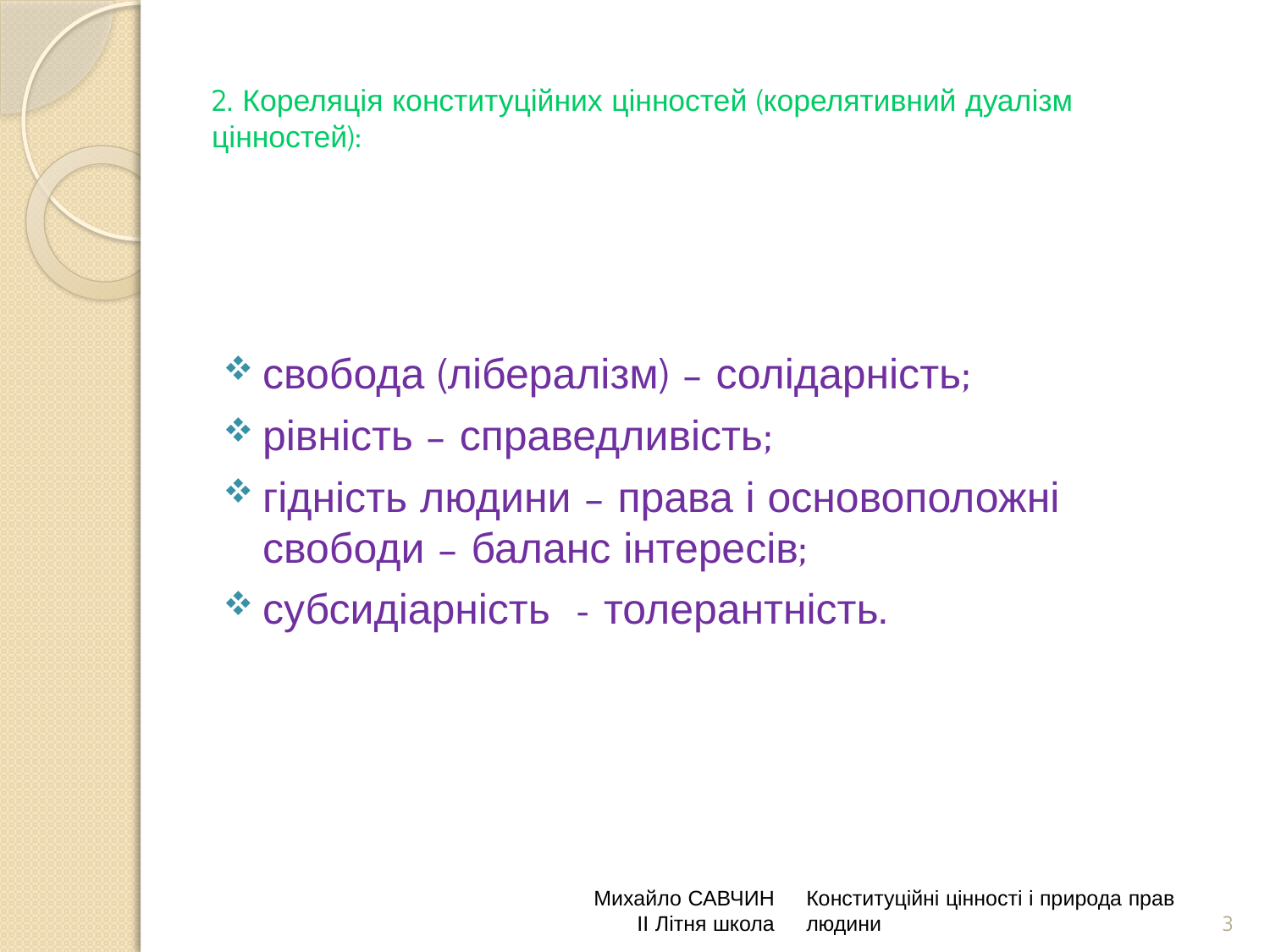

# 2. Кореляція конституційних цінностей (корелятивний дуалізм цінностей):

свобода (лібералізм) – солідарність;
рівність – справедливість;
гідність людини – права і основоположні свободи – баланс інтересів;
субсидіарність  - толерантність.

Михайло САВЧИН
ІІ Літня школа
Конституційні цінності і природа прав людини
3